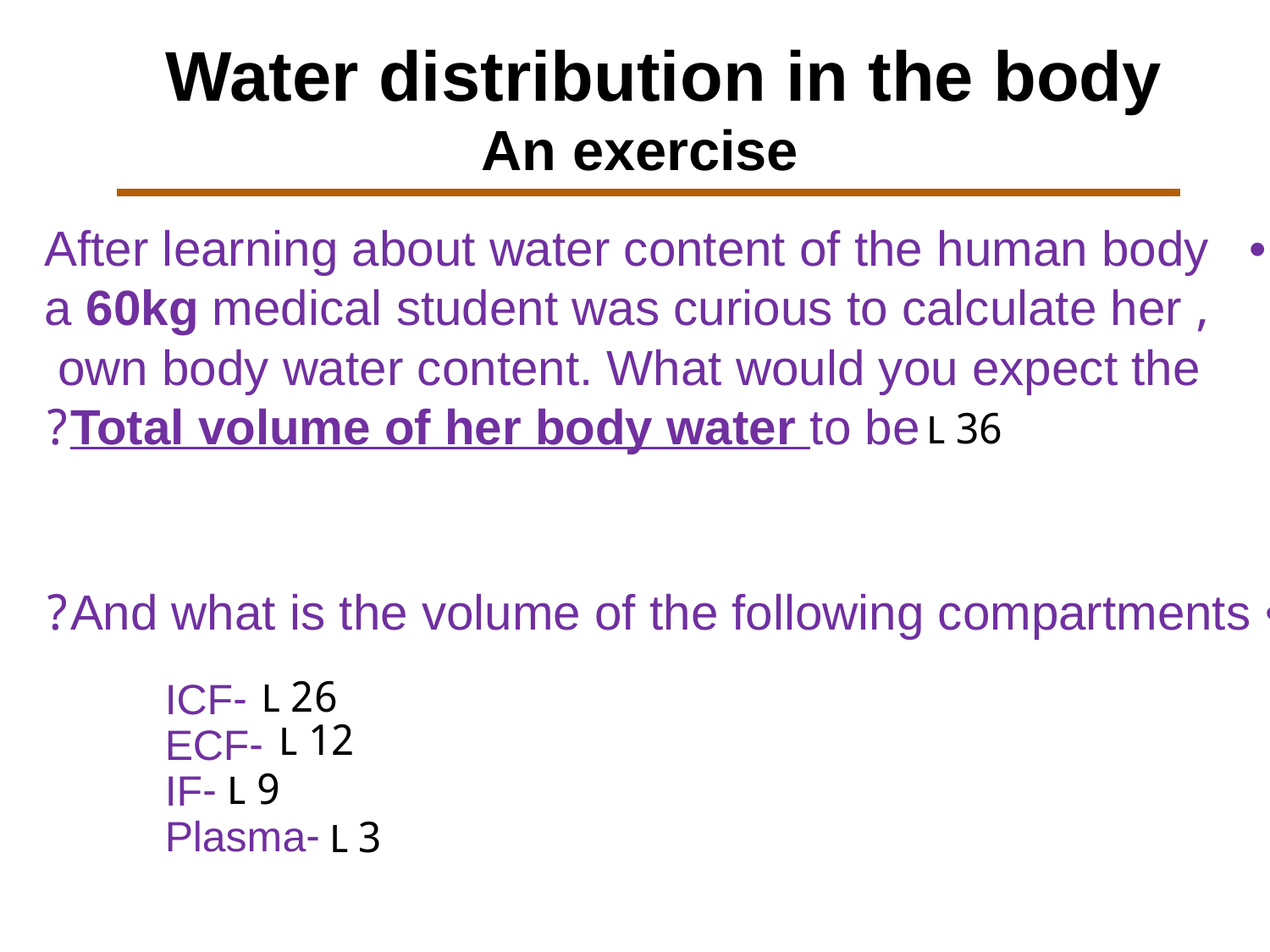

Water distribution in the body
			An exercise

•   After learning about water content of the human body
, a 60kg medical student was curious to calculate her
 own body water content. What would you expect the
Total volume of her body water to be?

• And what is the volume of the following compartments?

36 L
26 L
-ICF
-ECF
-IF
-Plasma
12 L
9 L
3 L